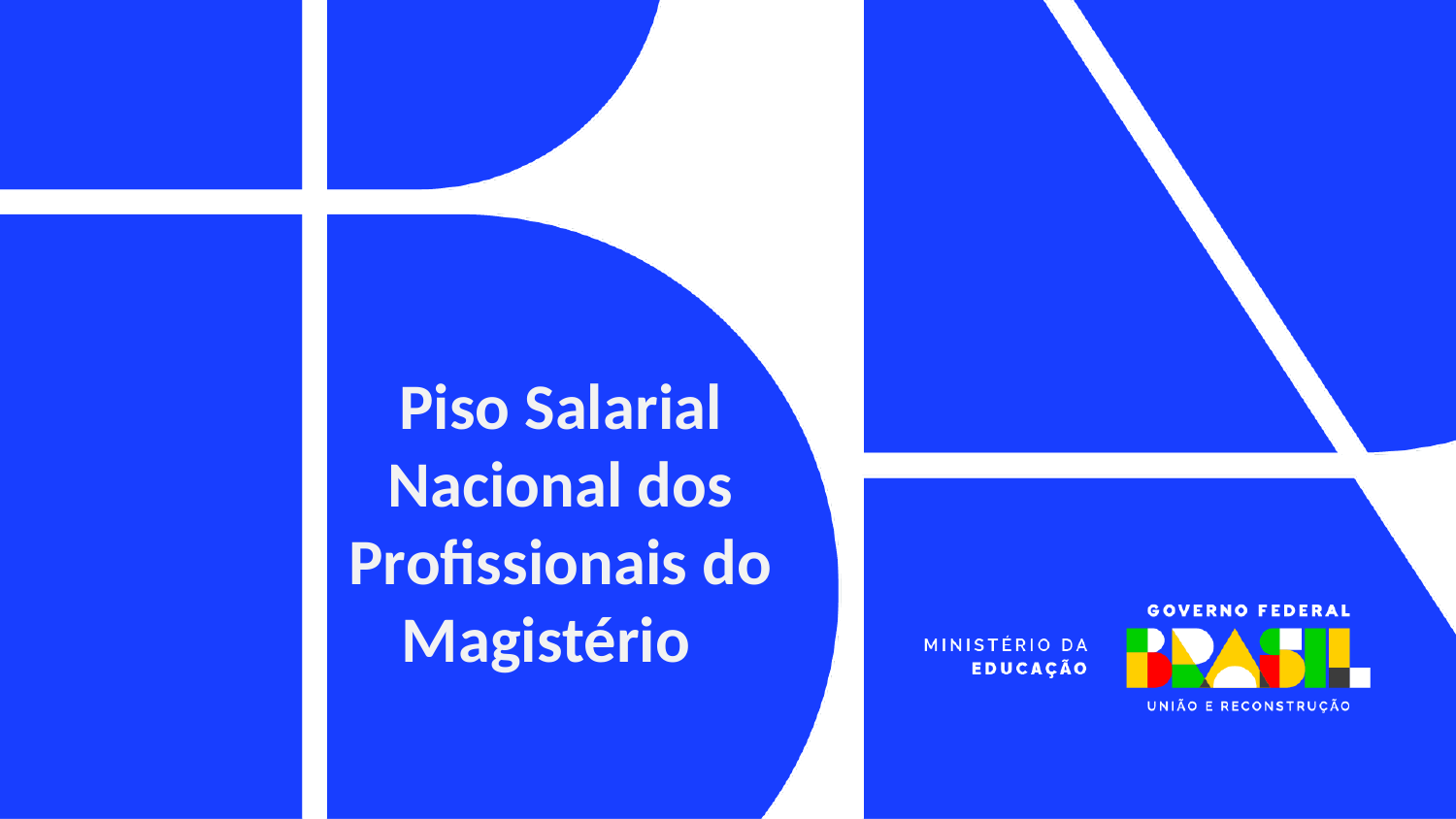

# Piso Salarial Nacional dos Profissionais do Magistério